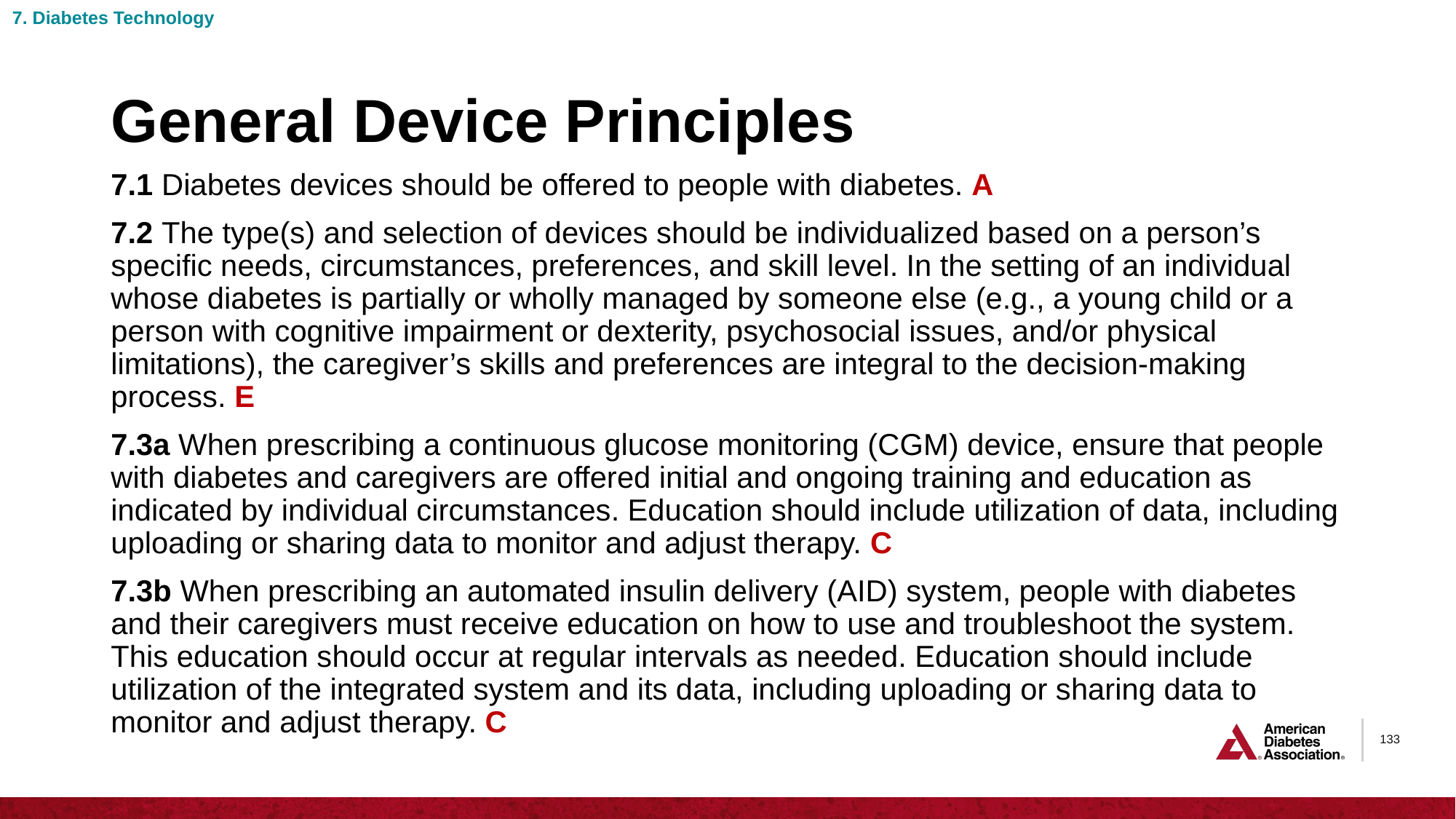

7. Diabetes Technology
# General Device Principles
7.1 Diabetes devices should be offered to people with diabetes. A
7.2 The type(s) and selection of devices should be individualized based on a person’s specific needs, circumstances, preferences, and skill level. In the setting of an individual whose diabetes is partially or wholly managed by someone else (e.g., a young child or a person with cognitive impairment or dexterity, psychosocial issues, and/or physical limitations), the caregiver’s skills and preferences are integral to the decision-making process. E
7.3a When prescribing a continuous glucose monitoring (CGM) device, ensure that people with diabetes and caregivers are offered initial and ongoing training and education as indicated by individual circumstances. Education should include utilization of data, including uploading or sharing data to monitor and adjust therapy. C
7.3b When prescribing an automated insulin delivery (AID) system, people with diabetes and their caregivers must receive education on how to use and troubleshoot the system. This education should occur at regular intervals as needed. Education should include utilization of the integrated system and its data, including uploading or sharing data to monitor and adjust therapy. C
133